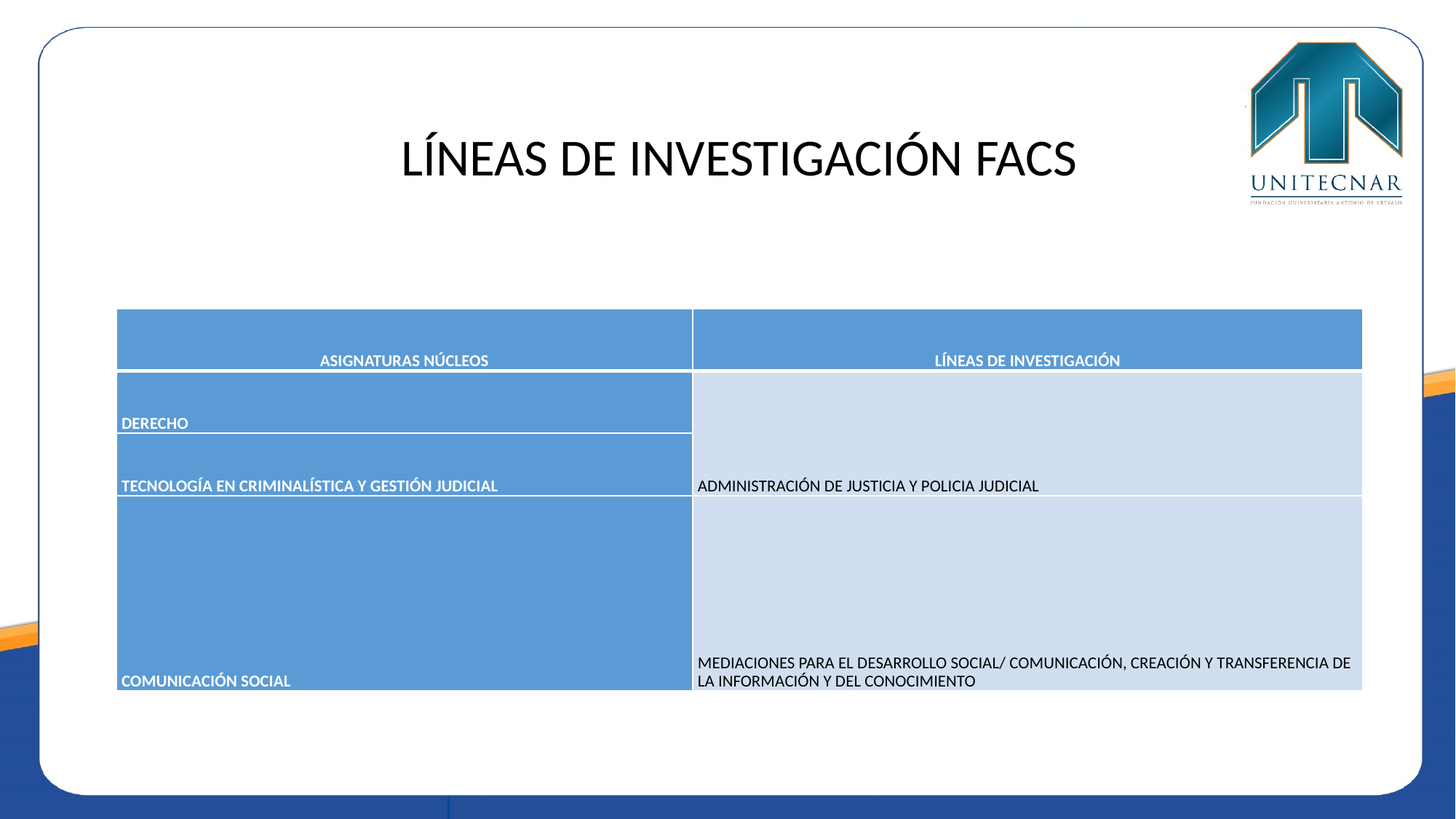

#
LÍNEAS DE INVESTIGACIÓN FACS
| ASIGNATURAS NÚCLEOS | LÍNEAS DE INVESTIGACIÓN |
| --- | --- |
| DERECHO | ADMINISTRACIÓN DE JUSTICIA Y POLICIA JUDICIAL |
| TECNOLOGÍA EN CRIMINALÍSTICA Y GESTIÓN JUDICIAL |  |
| COMUNICACIÓN SOCIAL | MEDIACIONES PARA EL DESARROLLO SOCIAL/ COMUNICACIÓN, CREACIÓN Y TRANSFERENCIA DE LA INFORMACIÓN Y DEL CONOCIMIENTO |